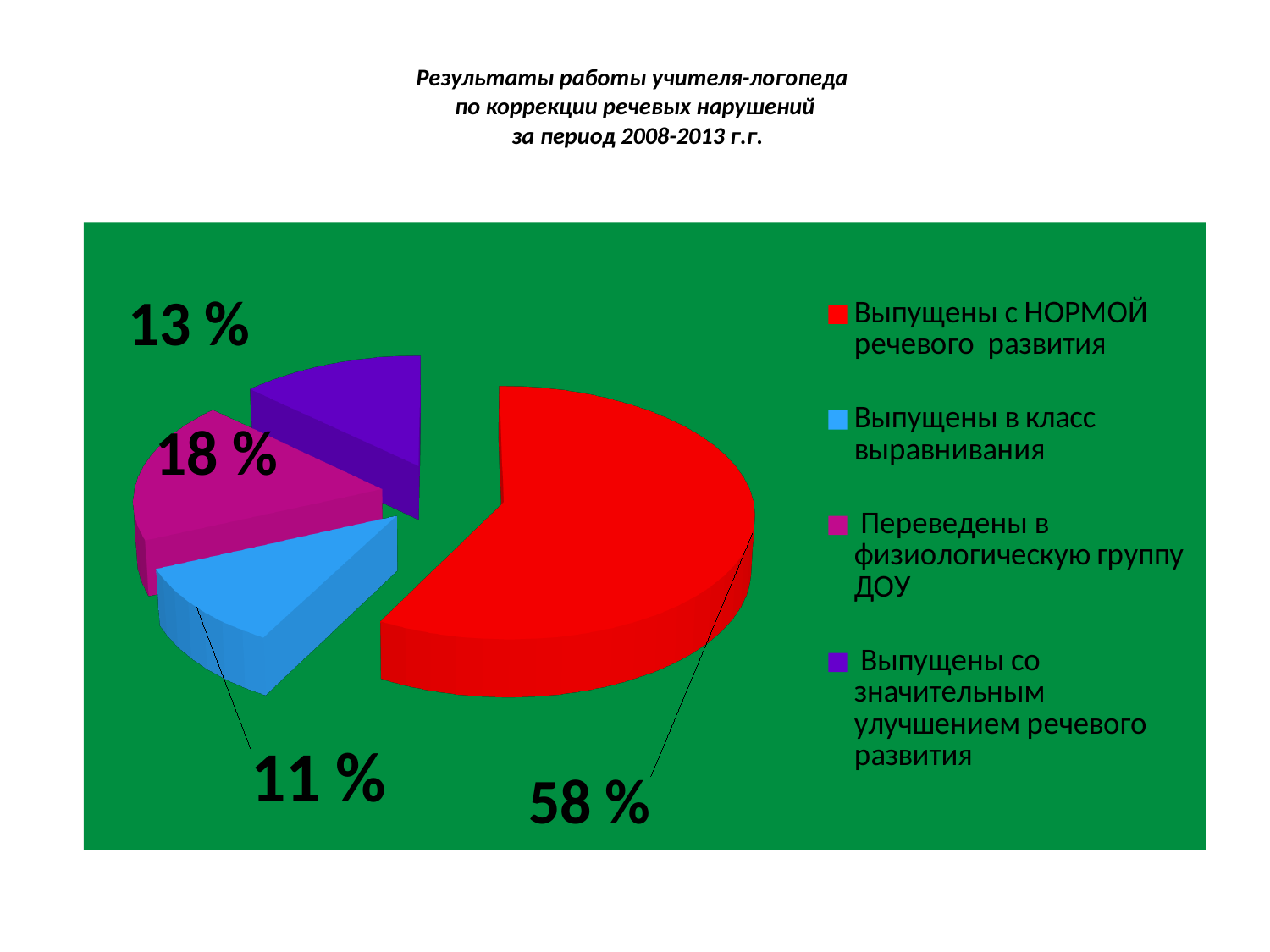

# Результаты работы учителя-логопеда по коррекции речевых нарушений за период 2008-2013 г.г.

[unsupported chart]